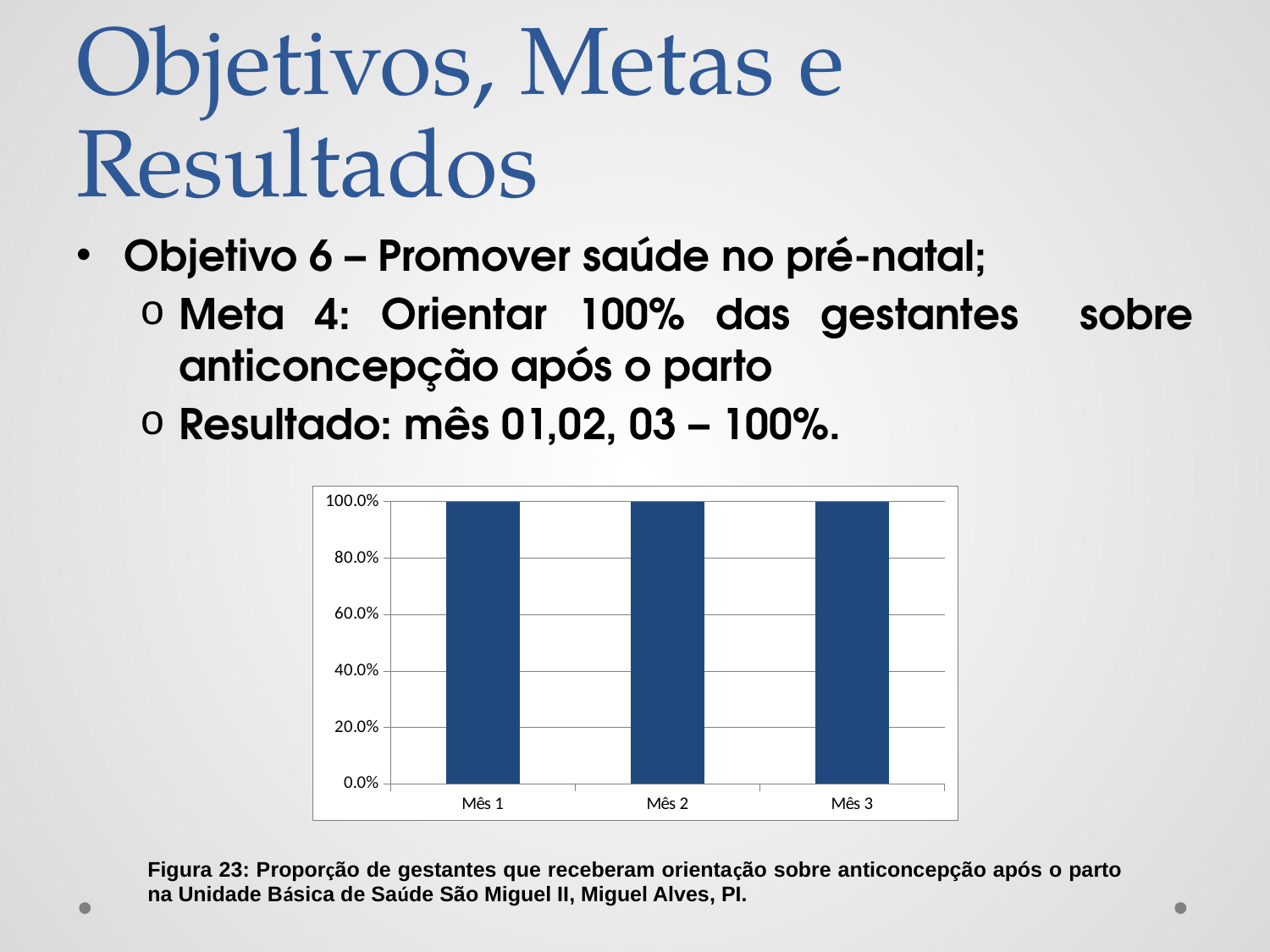

# Objetivos, Metas e Resultados
Objetivo 6 – Promover saúde no pré-natal;
Meta 4: Orientar 100% das gestantes  sobre anticoncepção após o parto
Resultado: mês 01,02, 03 – 100%.

### Chart

| Category | Proporção de gestantes que receberam orientação nutricional |
|---|---|
| Mês 1 | 1.0 |
| Mês 2 | 1.0 |
| Mês 3 | 1.0 |
Figura 23: Proporção de gestantes que receberam orientação sobre anticoncepção após o parto na Unidade Básica de Saúde São Miguel II, Miguel Alves, PI.